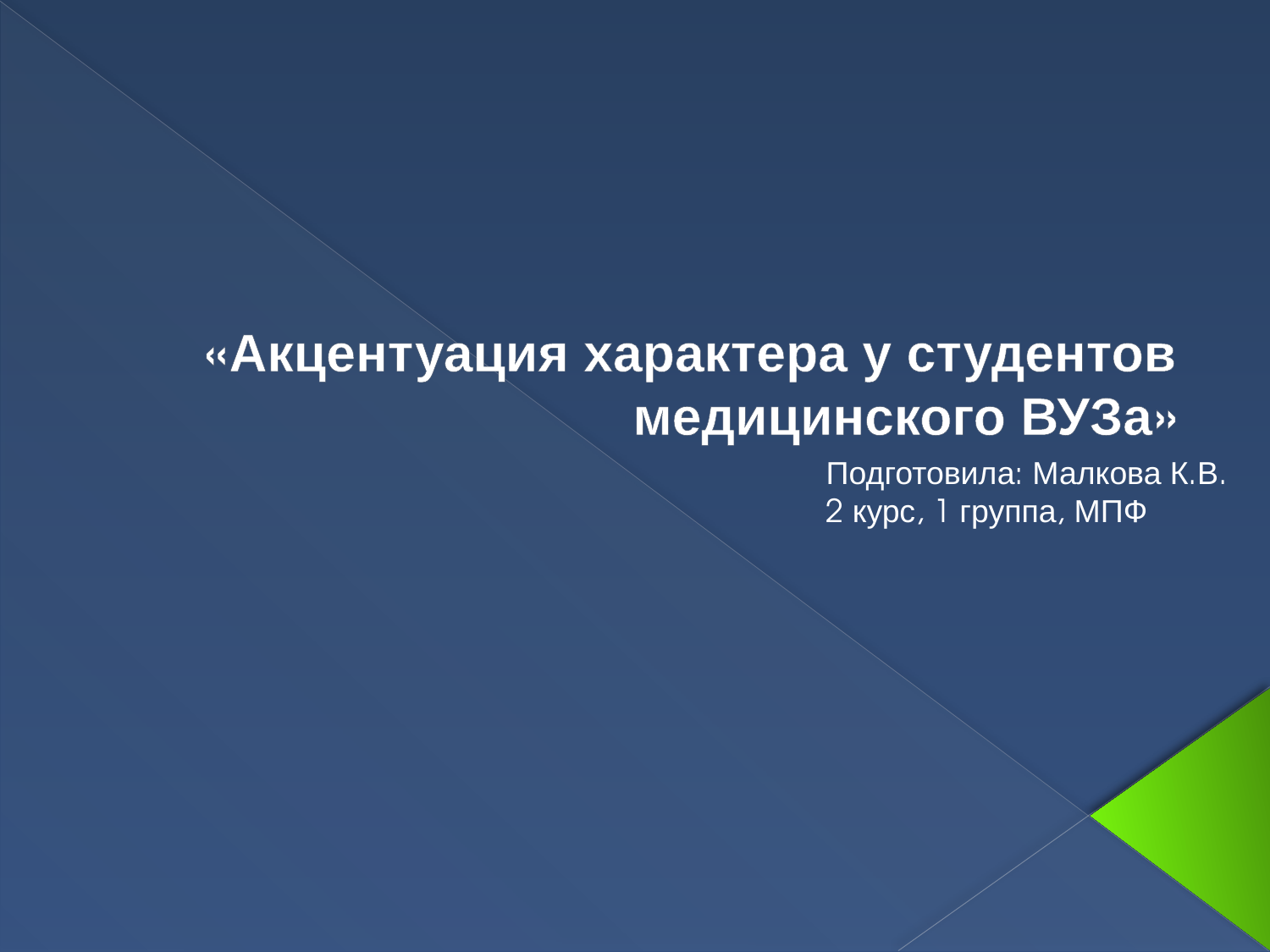

#
«Акцентуация характера у студентов медицинского ВУЗа»

Подготовила: Малкова К.В.
2 курс, 1 группа, МПФ